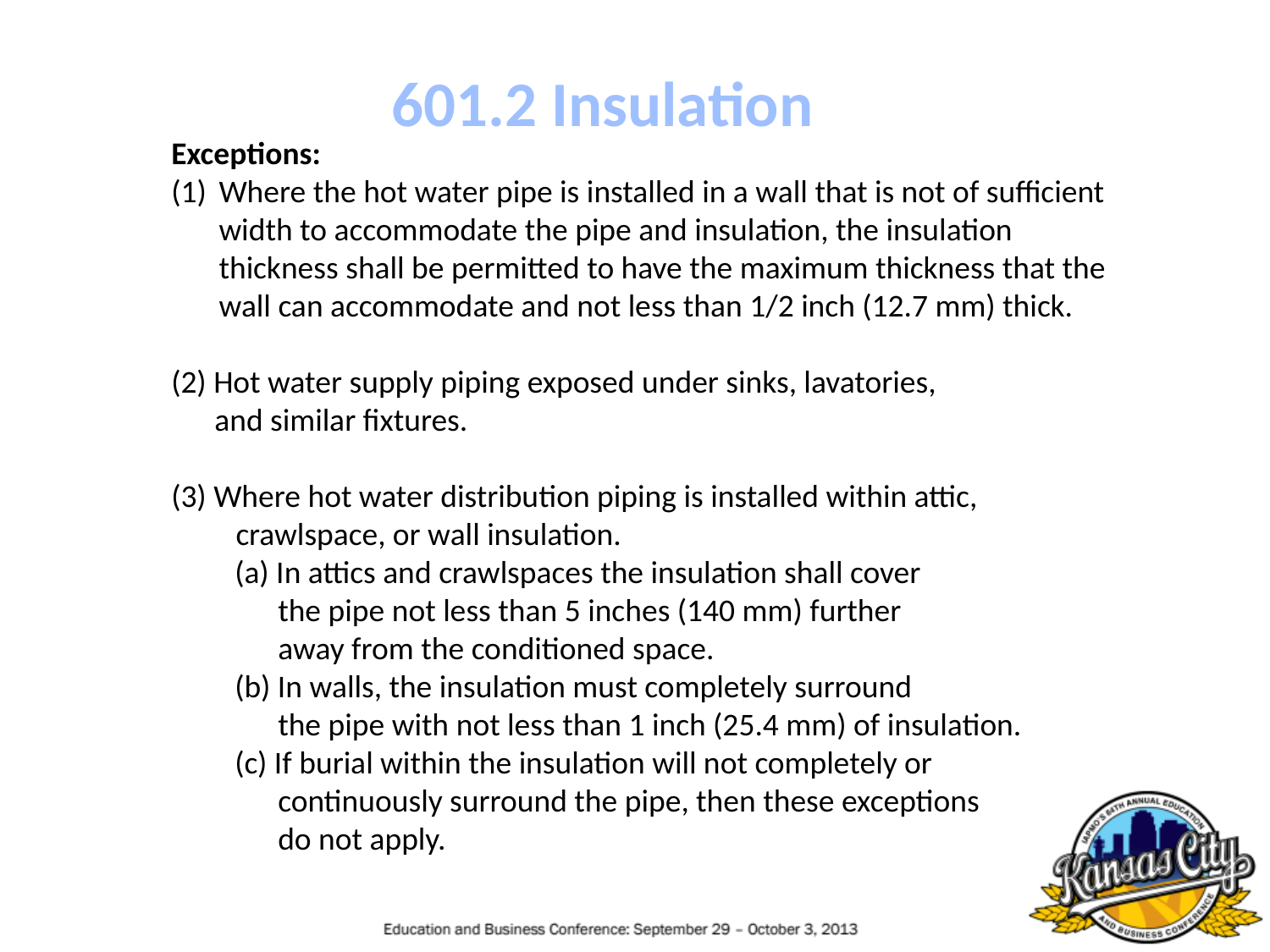

601.2 Insulation
Exceptions:
Where the hot water pipe is installed in a wall that is not of sufficient width to accommodate the pipe and insulation, the insulation thickness shall be permitted to have the maximum thickness that the wall can accommodate and not less than 1/2 inch (12.7 mm) thick.

(2) Hot water supply piping exposed under sinks, lavatories,
      and similar fixtures.

(3) Where hot water distribution piping is installed within attic,
         crawlspace, or wall insulation.
(a) In attics and crawlspaces the insulation shall cover
      the pipe not less than 5 inches (140 mm) further
      away from the conditioned space.
(b) In walls, the insulation must completely surround
      the pipe with not less than 1 inch (25.4 mm) of insulation.
(c) If burial within the insulation will not completely or
      continuously surround the pipe, then these exceptions
      do not apply.